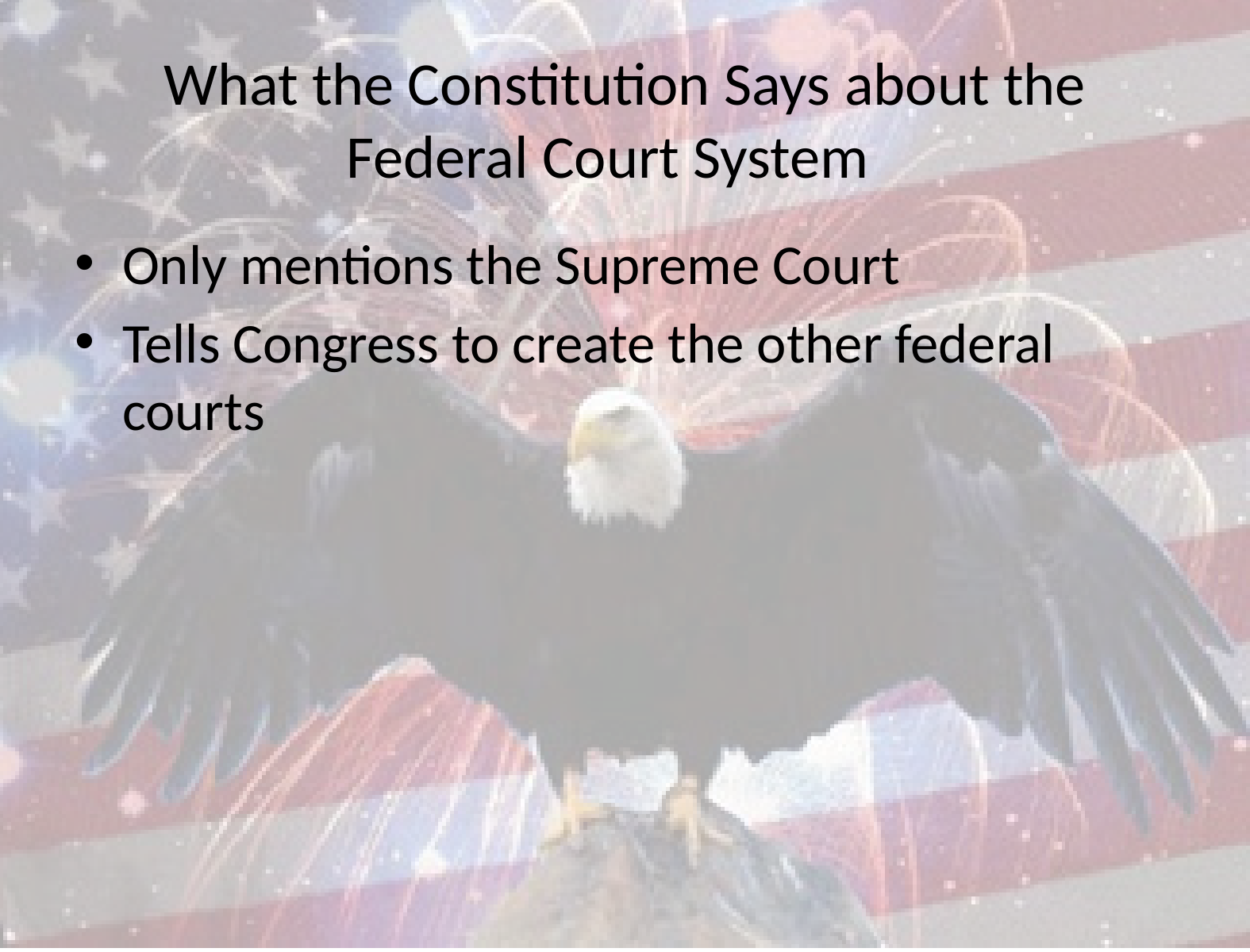

# What the Constitution Says about the Federal Court System
Only mentions the Supreme Court
Tells Congress to create the other federal courts